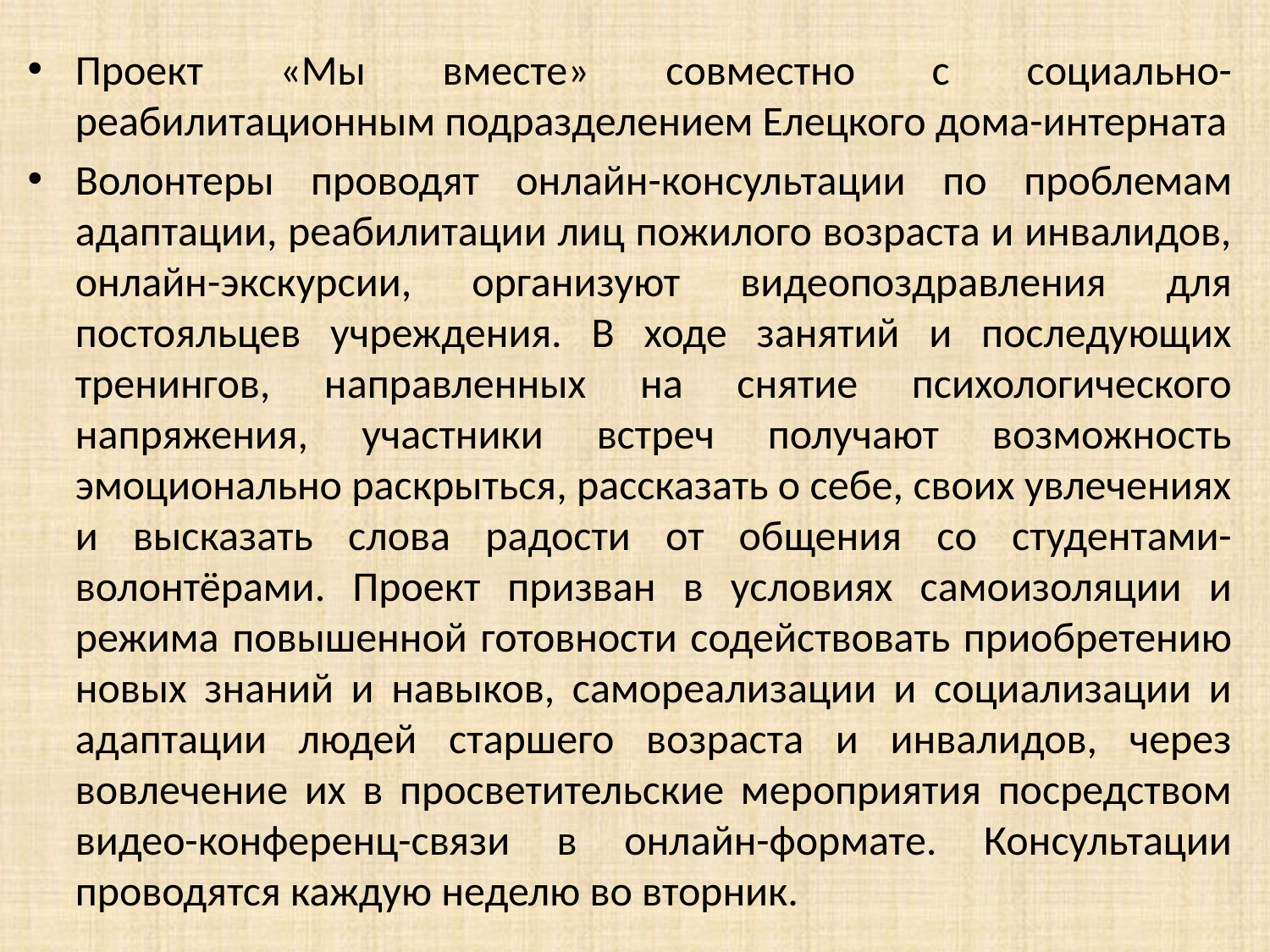

Проект «Мы вместе» совместно с социально-реабилитационным подразделением Елецкого дома-интерната
Волонтеры проводят онлайн-консультации по проблемам адаптации, реабилитации лиц пожилого возраста и инвалидов, онлайн-экскурсии, организуют видеопоздравления для постояльцев учреждения. В ходе занятий и последующих тренингов, направленных на снятие психологического напряжения, участники встреч получают возможность эмоционально раскрыться, рассказать о себе, своих увлечениях и высказать слова радости от общения со студентами-волонтёрами. Проект призван в условиях самоизоляции и режима повышенной готовности содействовать приобретению новых знаний и навыков, самореализации и социализации и адаптации людей старшего возраста и инвалидов, через вовлечение их в просветительские мероприятия посредством видео-конференц-связи в онлайн-формате. Консультации проводятся каждую неделю во вторник.
#